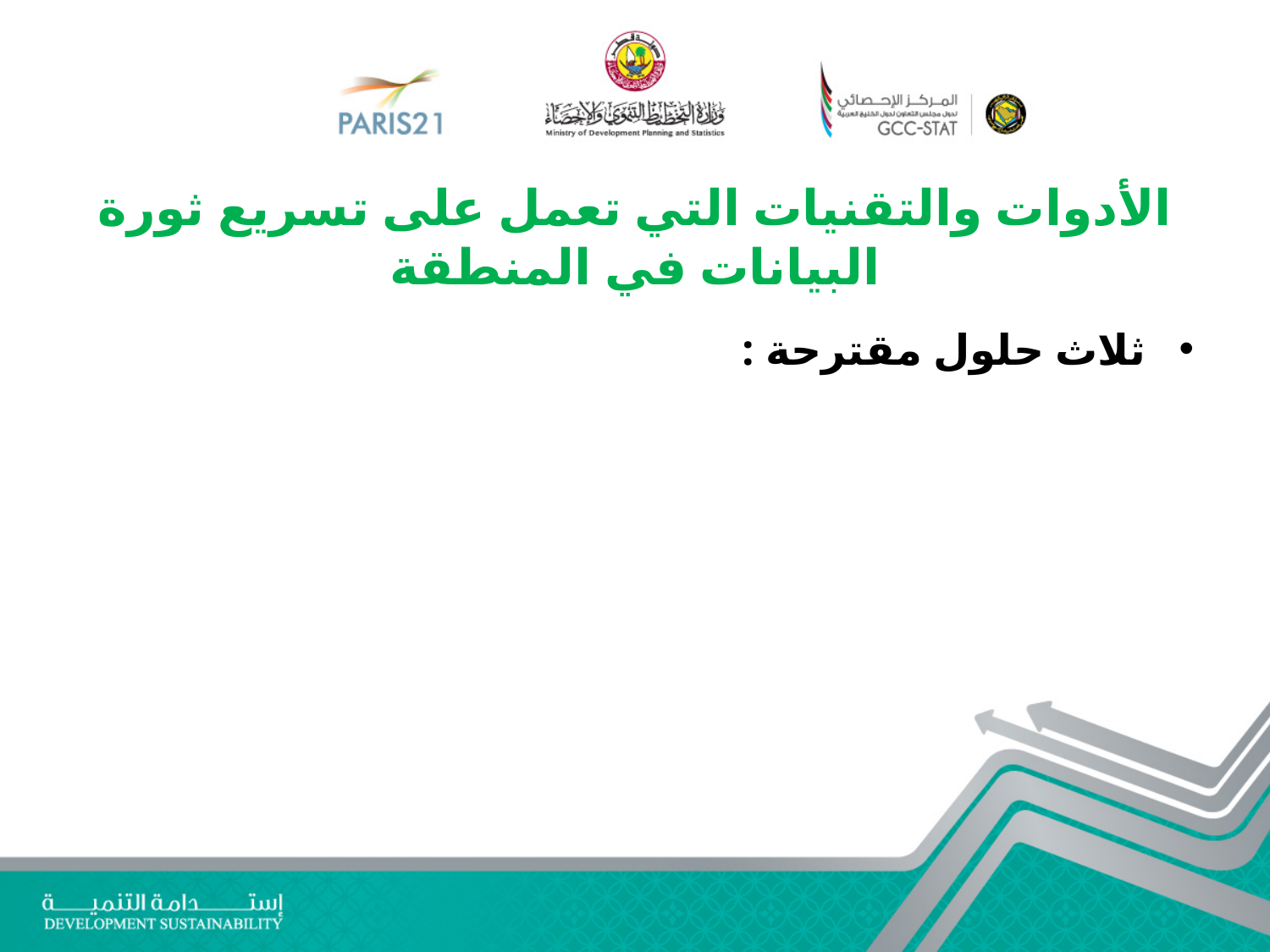

# الأدوات والتقنيات التي تعمل على تسريع ثورة البيانات في المنطقة
ثلاث حلول مقترحة :